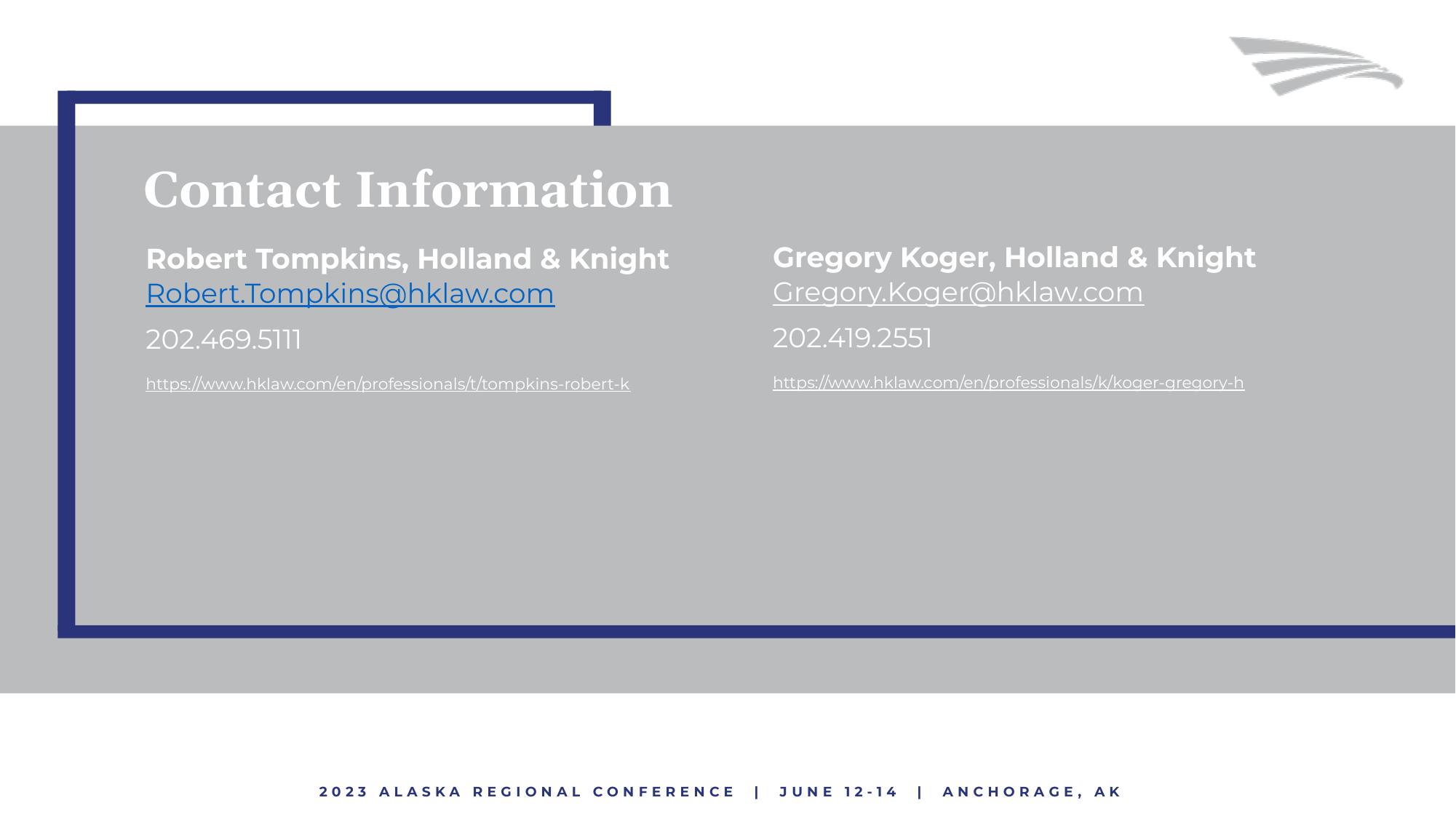

Gregory Koger, Holland & Knight
Robert Tompkins, Holland & Knight
Gregory.Koger@hklaw.com
Robert.Tompkins@hklaw.com
202.419.2551
202.469.5111
https://www.hklaw.com/en/professionals/k/koger-gregory-h
https://www.hklaw.com/en/professionals/t/tompkins-robert-k